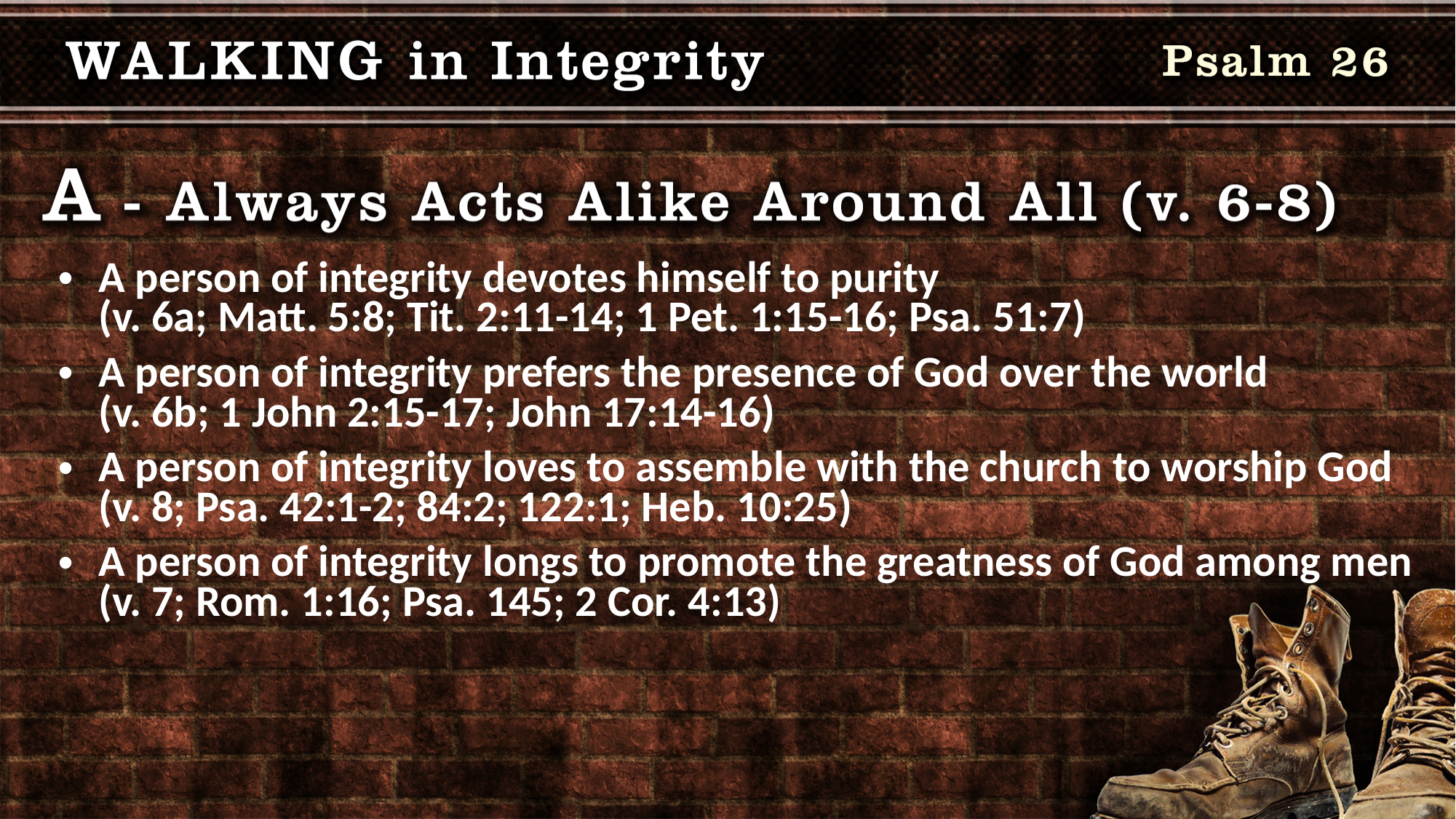

A person of integrity devotes himself to purity
(v. 6a; Matt. 5:8; Tit. 2:11-14; 1 Pet. 1:15-16; Psa. 51:7)
A person of integrity prefers the presence of God over the world
(v. 6b; 1 John 2:15-17; John 17:14-16)
A person of integrity loves to assemble with the church to worship God
(v. 8; Psa. 42:1-2; 84:2; 122:1; Heb. 10:25)
A person of integrity longs to promote the greatness of God among men
(v. 7; Rom. 1:16; Psa. 145; 2 Cor. 4:13)